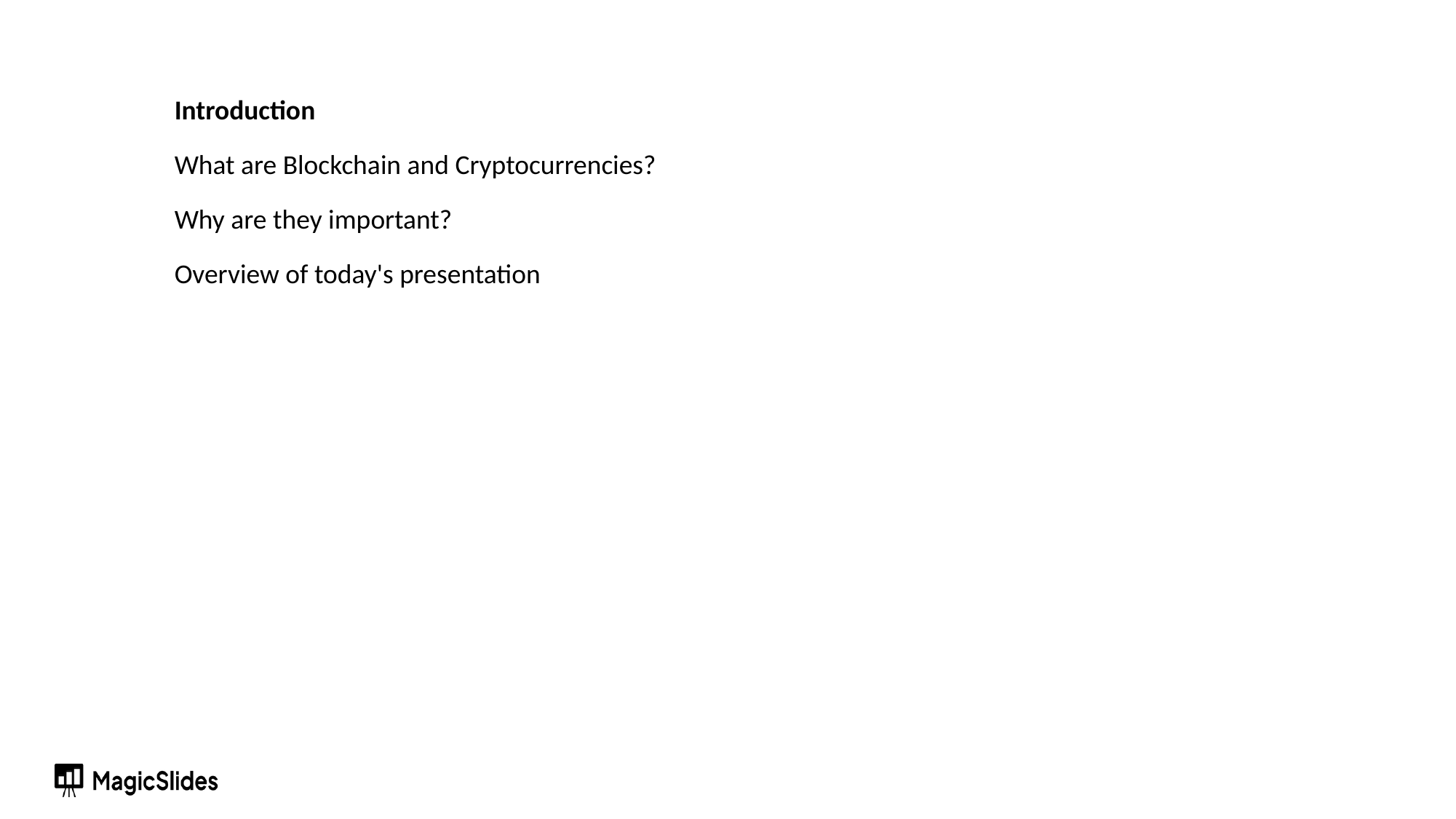

Introduction
What are Blockchain and Cryptocurrencies?
Why are they important?
Overview of today's presentation